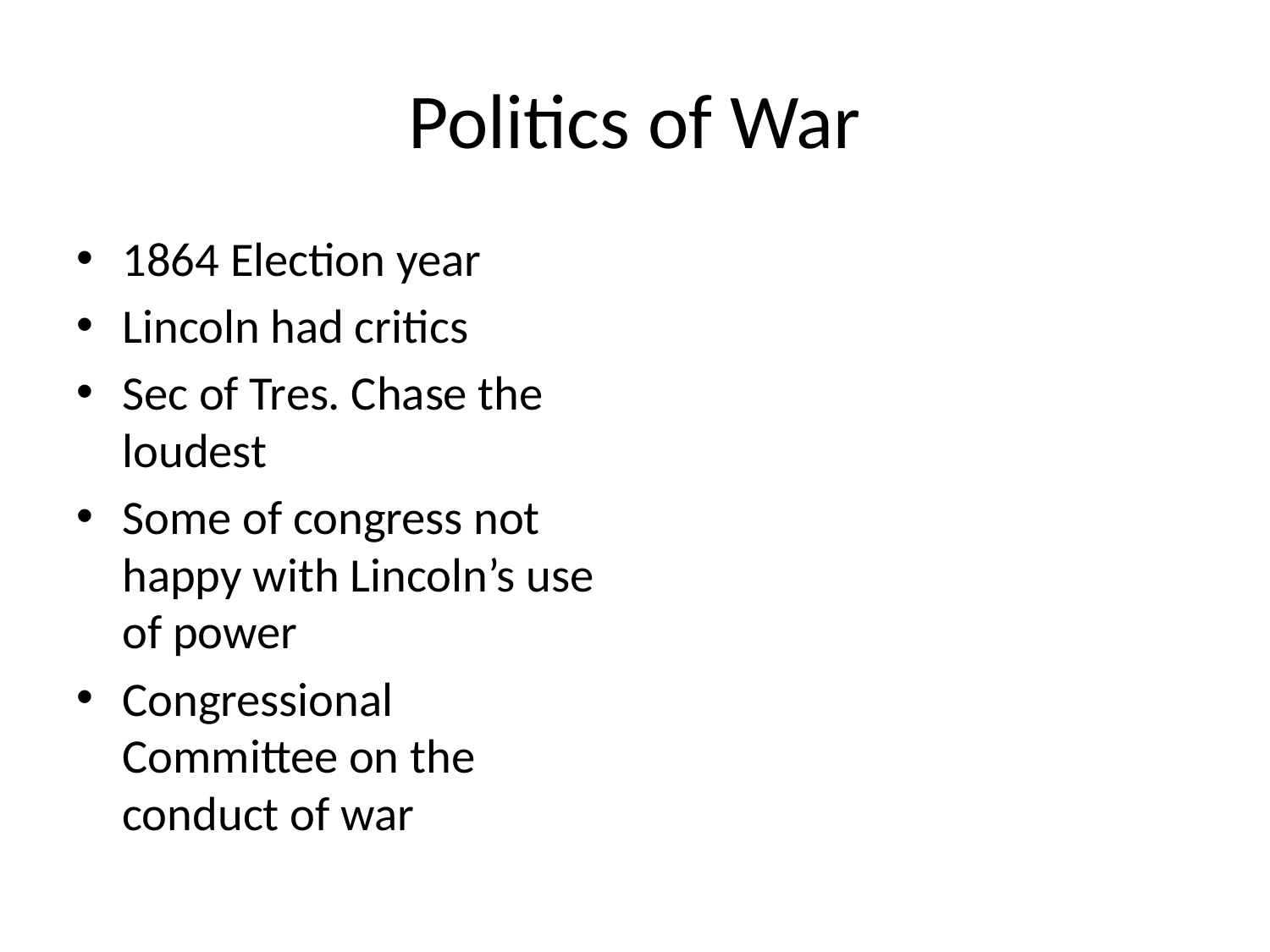

# Politics of War
1864 Election year
Lincoln had critics
Sec of Tres. Chase the loudest
Some of congress not happy with Lincoln’s use of power
Congressional Committee on the conduct of war